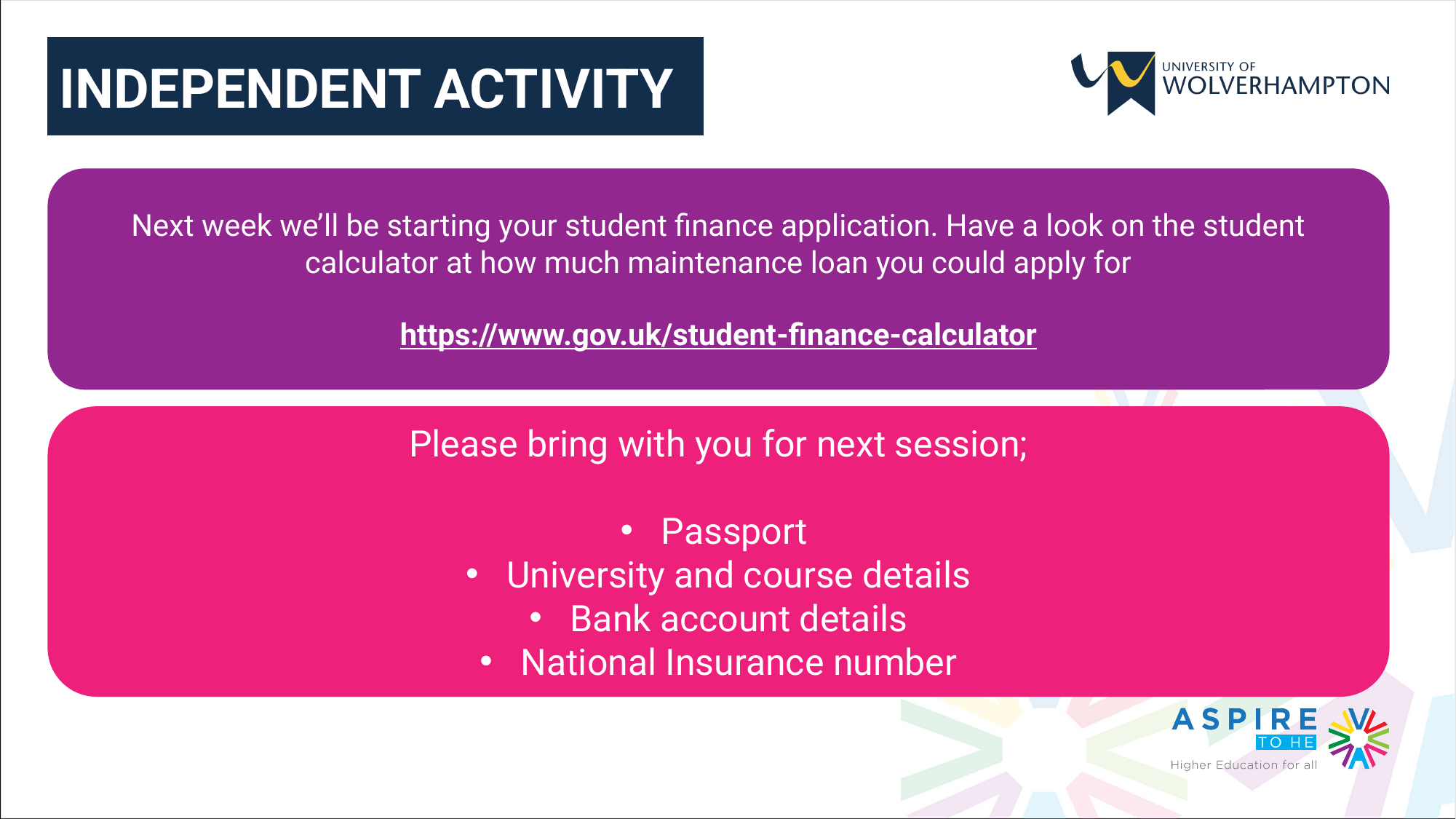

INDEPENDENT ACTIVITY
Next week we’ll be starting your student finance application. Have a look on the student calculator at how much maintenance loan you could apply for

https://www.gov.uk/student-finance-calculator
Please bring with you for next session;

Passport
University and course details
Bank account details
National Insurance number